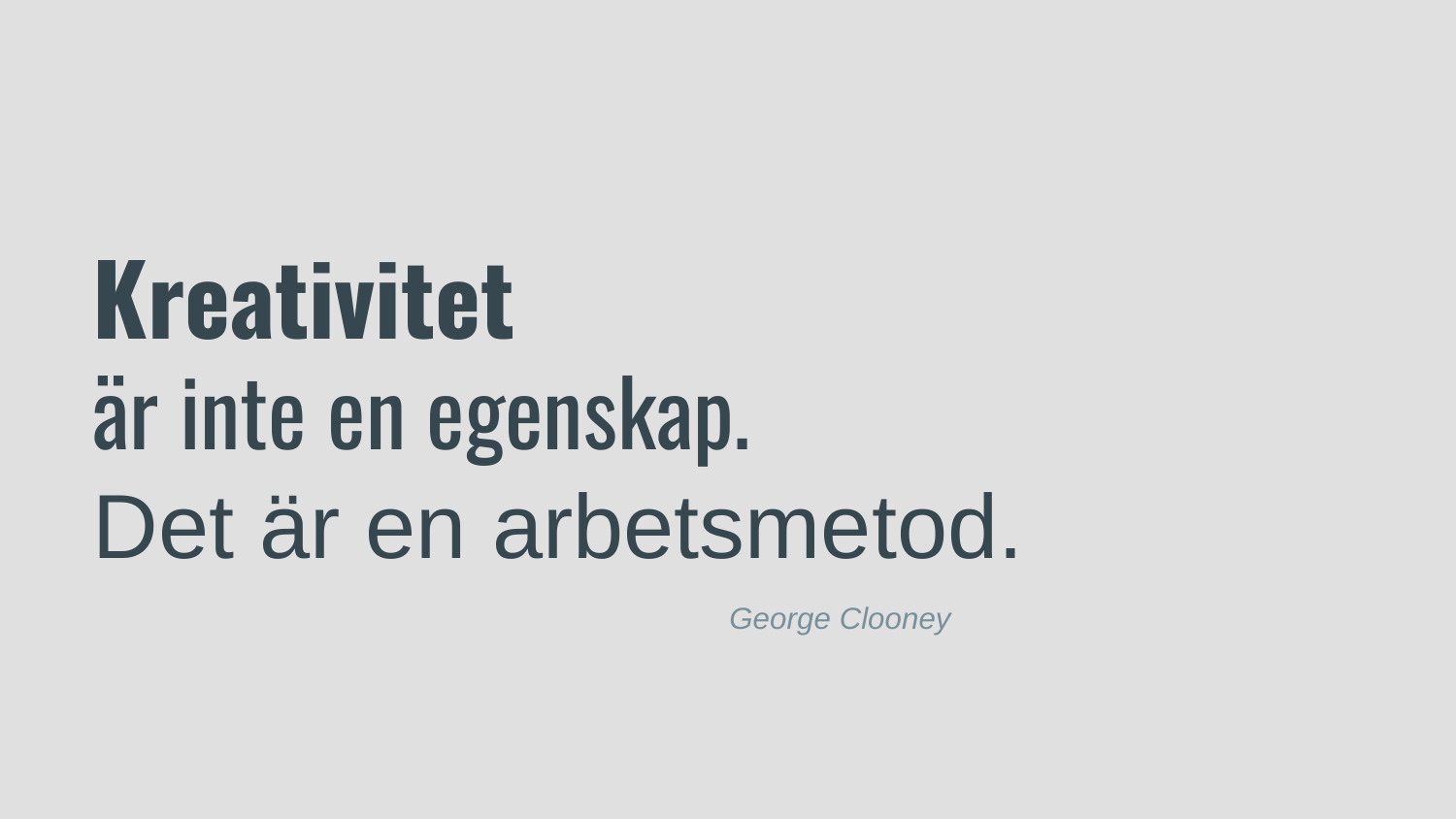

# Kreativitet är inte en egenskap. Det är en arbetsmetod.
George Clooney